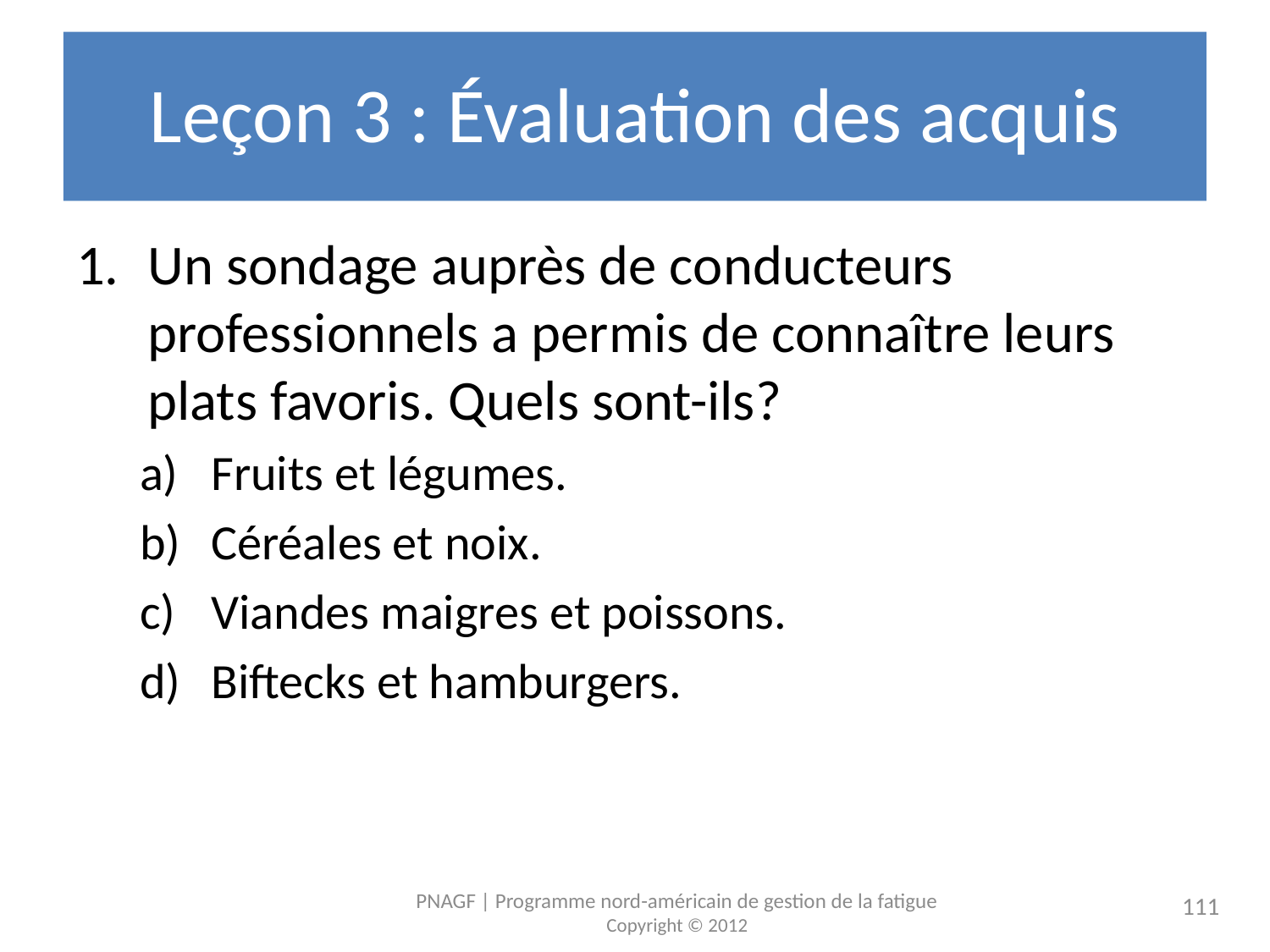

# Leçon 3 : Évaluation des acquis
Un sondage auprès de conducteurs professionnels a permis de connaître leurs plats favoris. Quels sont-ils?
Fruits et légumes.
Céréales et noix.
Viandes maigres et poissons.
Biftecks et hamburgers.